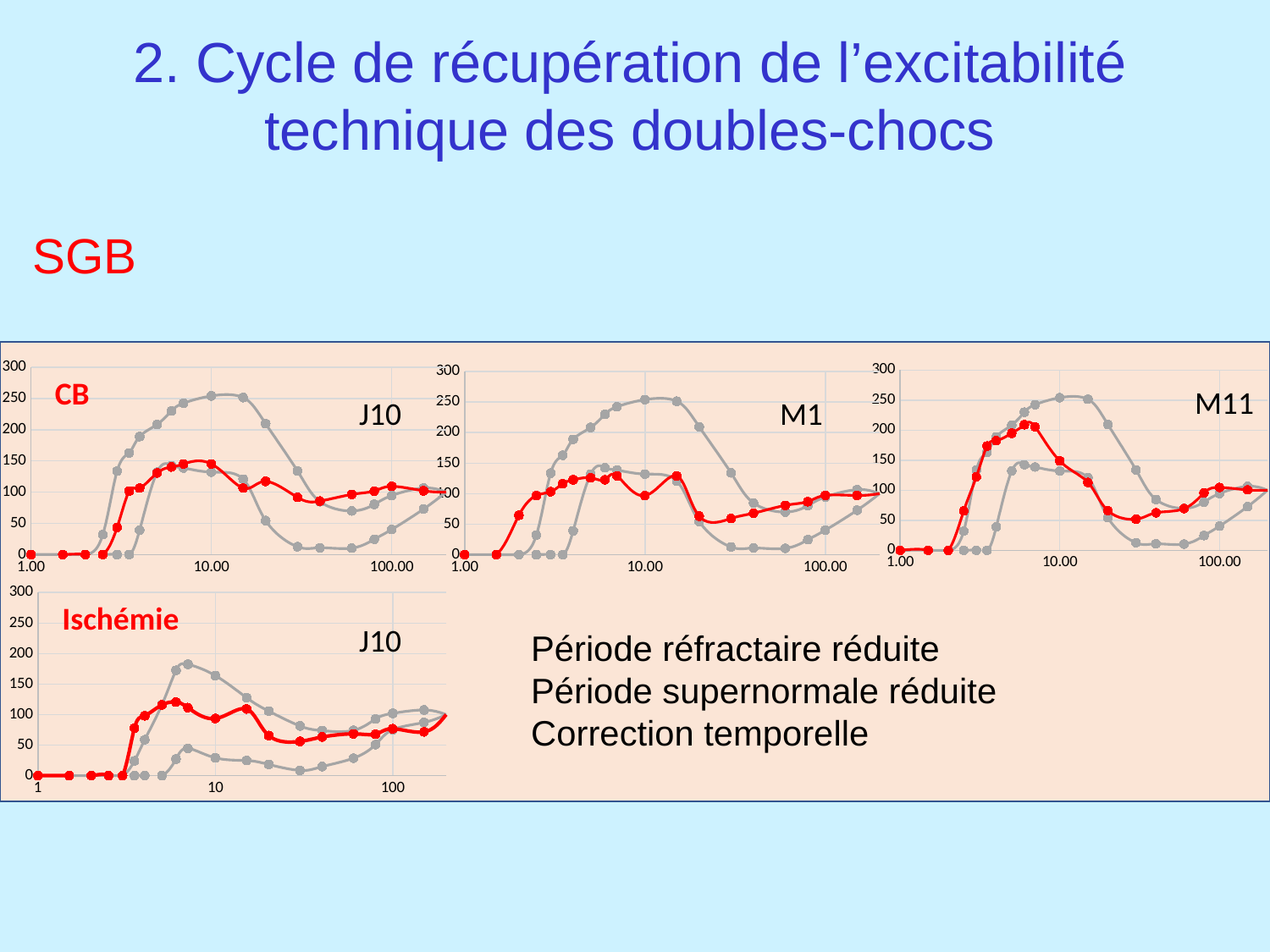

2. Cycle de récupération de l’excitabilité
technique des doubles-chocs

SGB

### Chart

| Category |  |  |  |
|---|---|---|---|

### Chart

| Category |  |  |  |
|---|---|---|---|

### Chart

| Category |  |  |  |
|---|---|---|---|
CB
M11
J10
M1

### Chart

| Category |  |  |  |
|---|---|---|---|
Ischémie
J10
Période réfractaire réduite
Période supernormale réduite
Correction temporelle